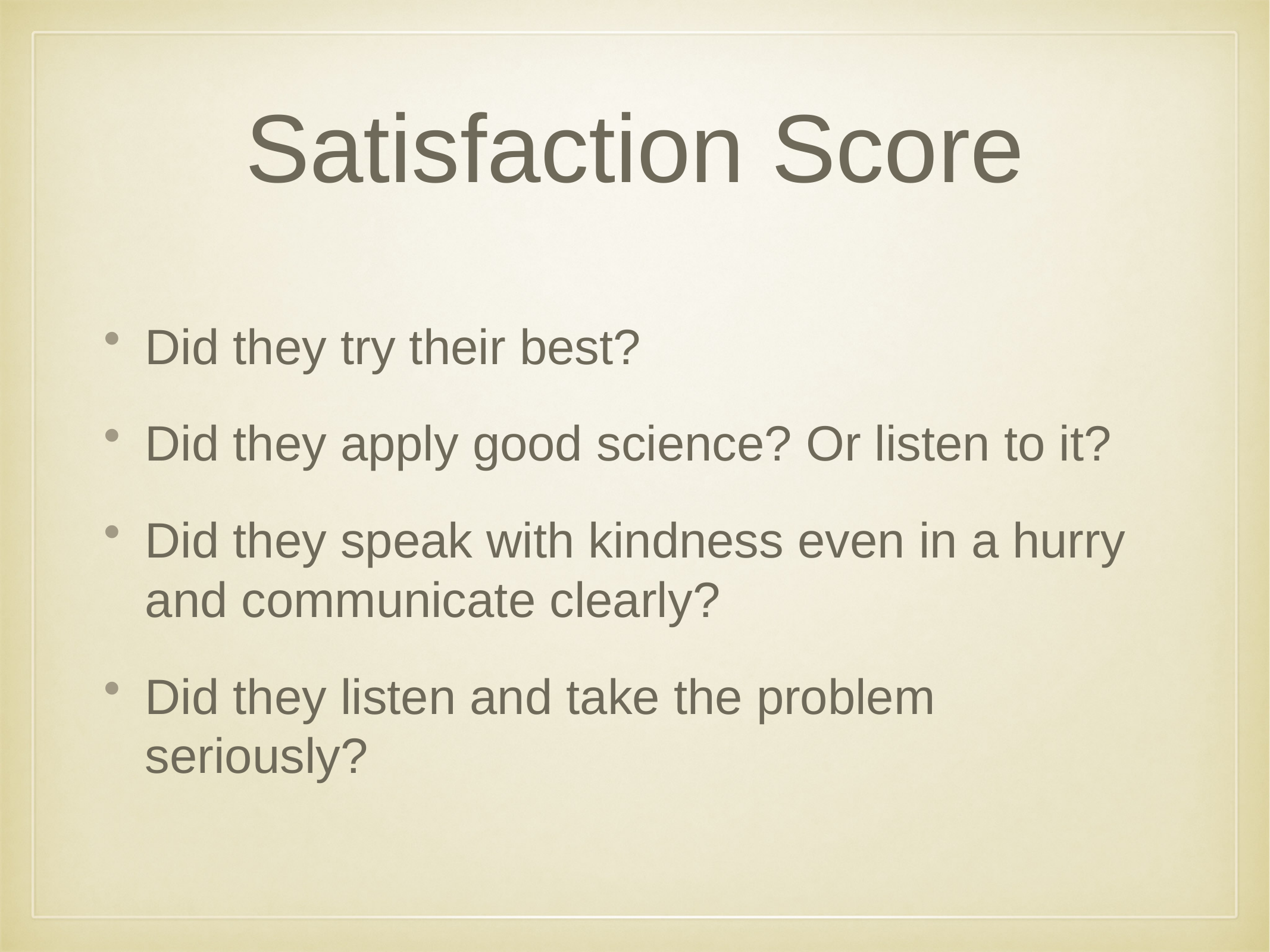

# Satisfaction Score
Did they try their best?
Did they apply good science? Or listen to it?
Did they speak with kindness even in a hurry and communicate clearly?
Did they listen and take the problem seriously?